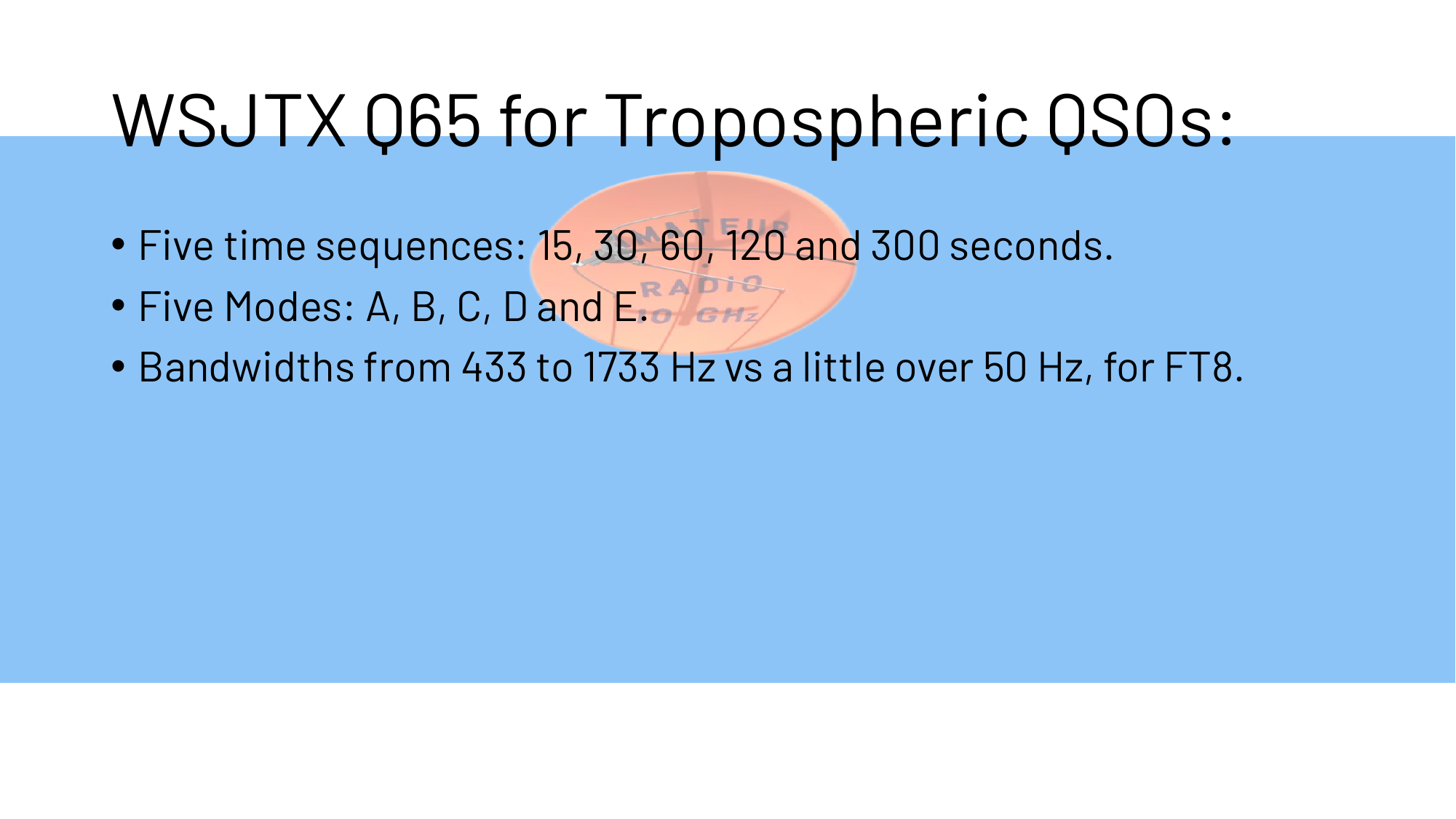

# WSJTX Q65 for Tropospheric QSOs:
Five time sequences: 15, 30, 60, 120 and 300 seconds.
Five Modes: A, B, C, D and E.
Bandwidths from 433 to 1733 Hz vs a little over 50 Hz, for FT8.